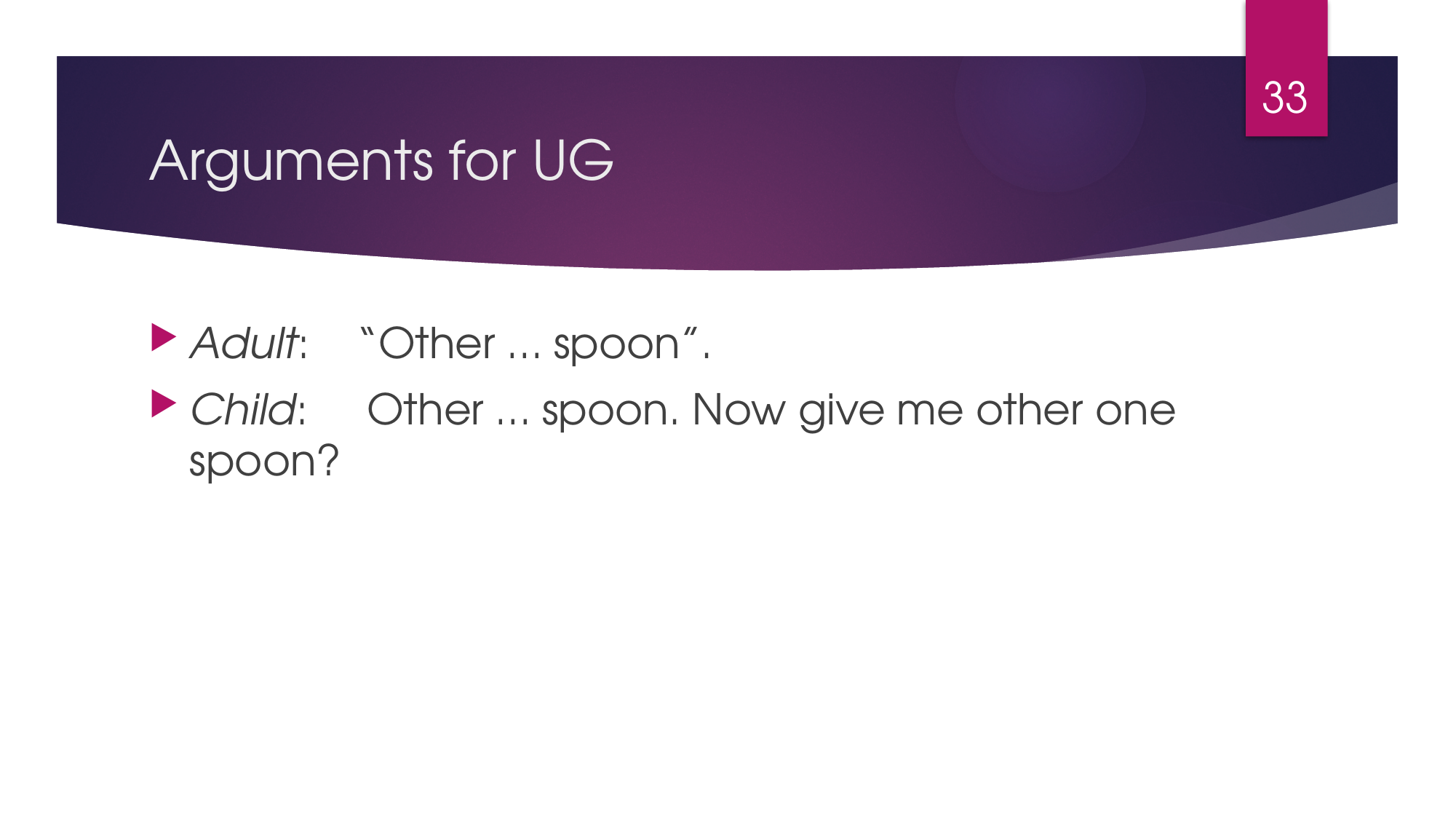

33
# Arguments for UG
Adult:    “Other … spoon”.
Child:     Other … spoon. Now give me other one spoon?